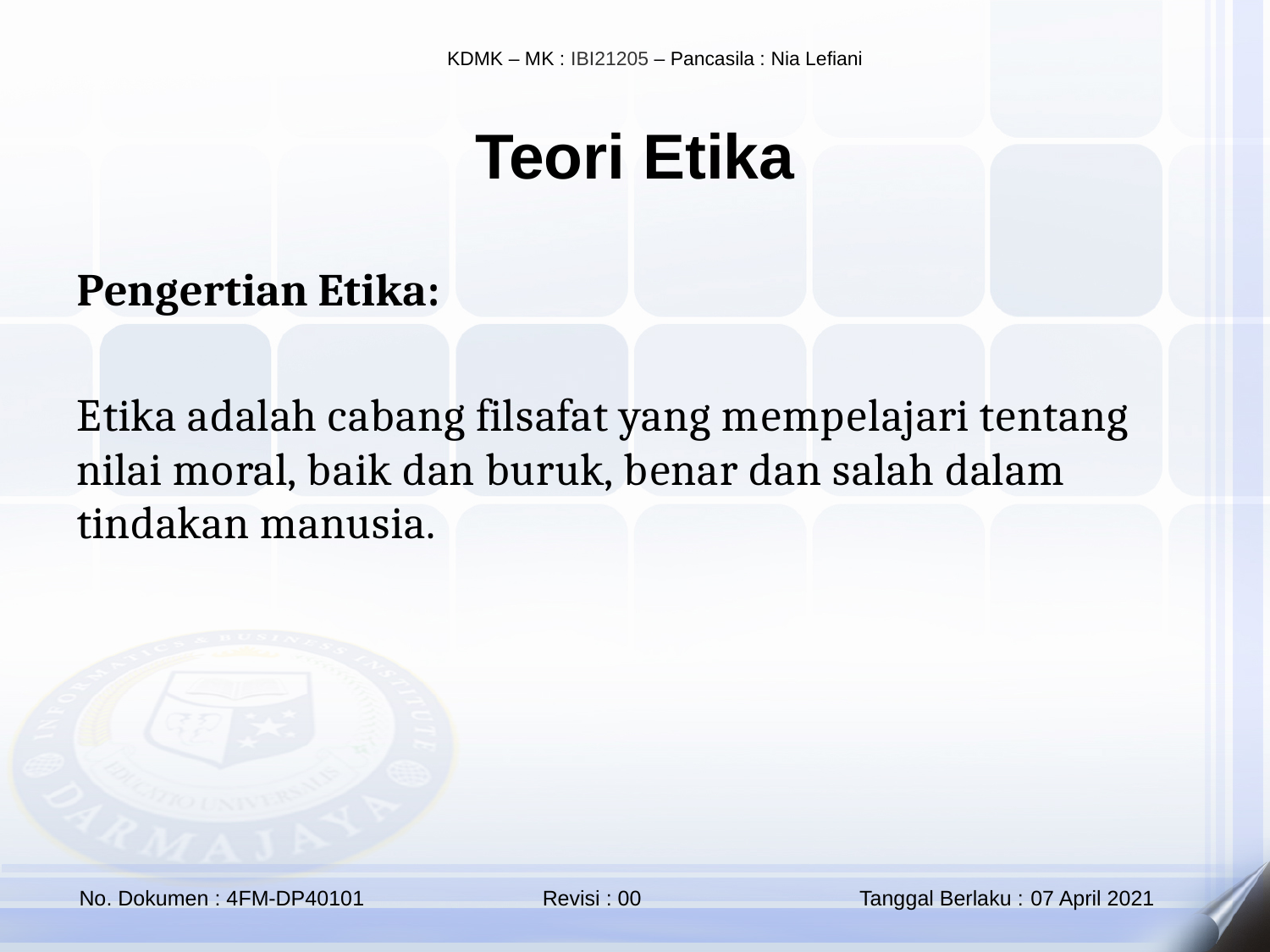

Teori Etika

Pengertian Etika:

Etika adalah cabang filsafat yang mempelajari tentang nilai moral, baik dan buruk, benar dan salah dalam tindakan manusia.